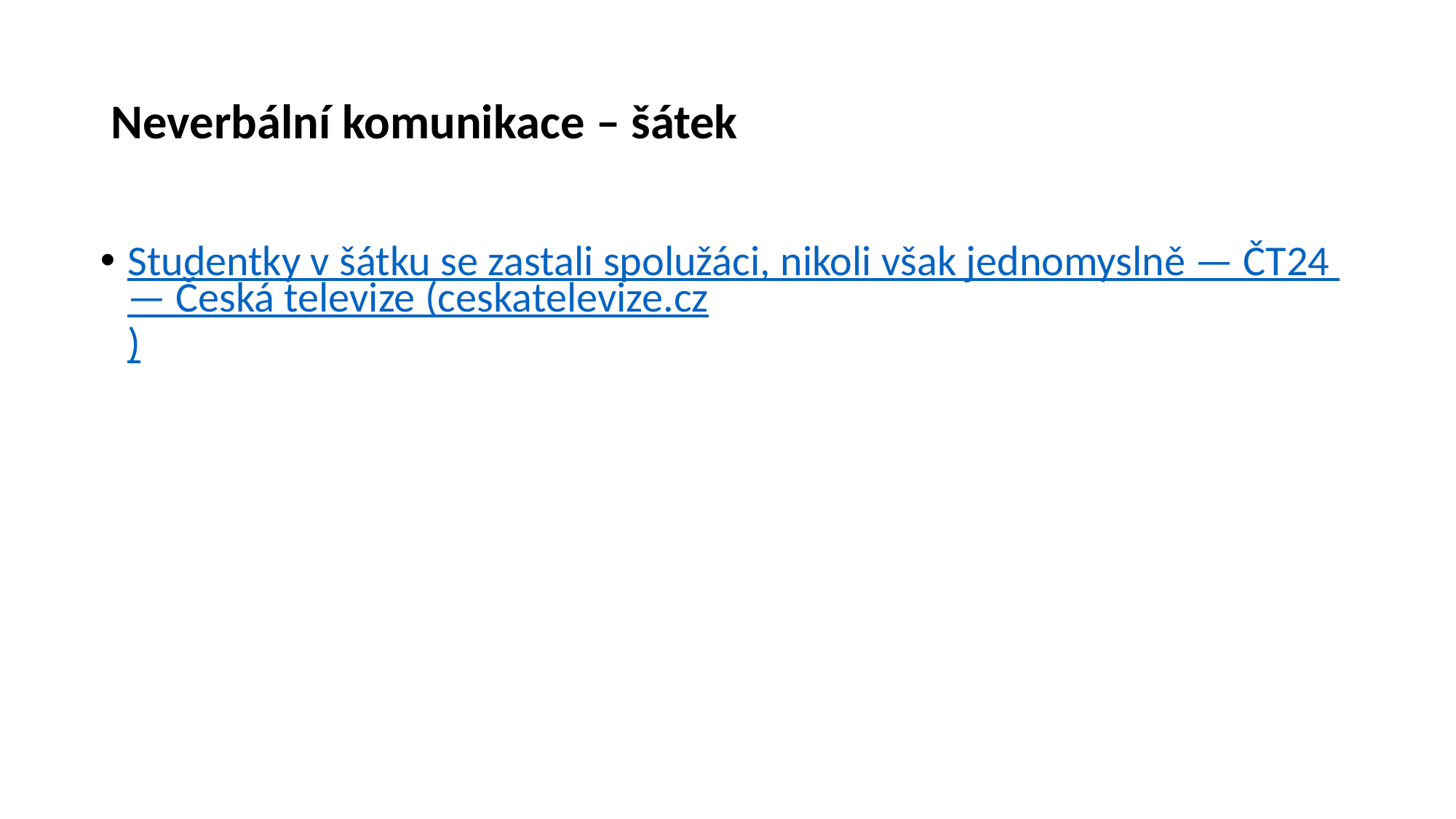

# Neverbální komunikace – šátek

Studentky v šátku se zastali spolužáci, nikoli však jednomyslně — ČT24 — Česká televize (ceskatelevize.cz)